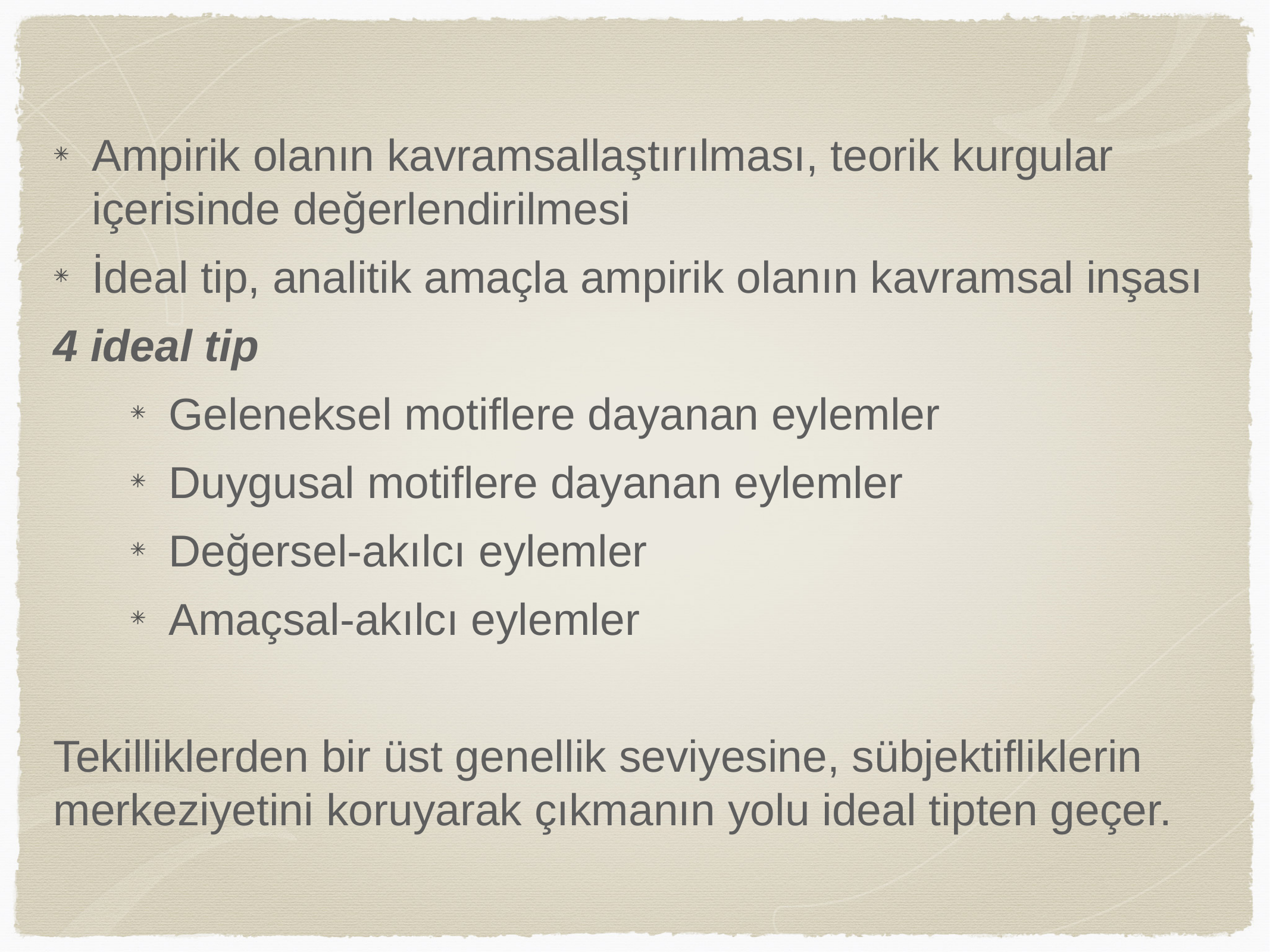

Ampirik olanın kavramsallaştırılması, teorik kurgular içerisinde değerlendirilmesi
İdeal tip, analitik amaçla ampirik olanın kavramsal inşası
4 ideal tip
Geleneksel motiflere dayanan eylemler
Duygusal motiflere dayanan eylemler
Değersel-akılcı eylemler
Amaçsal-akılcı eylemler

Tekilliklerden bir üst genellik seviyesine, sübjektifliklerin merkeziyetini koruyarak çıkmanın yolu ideal tipten geçer.